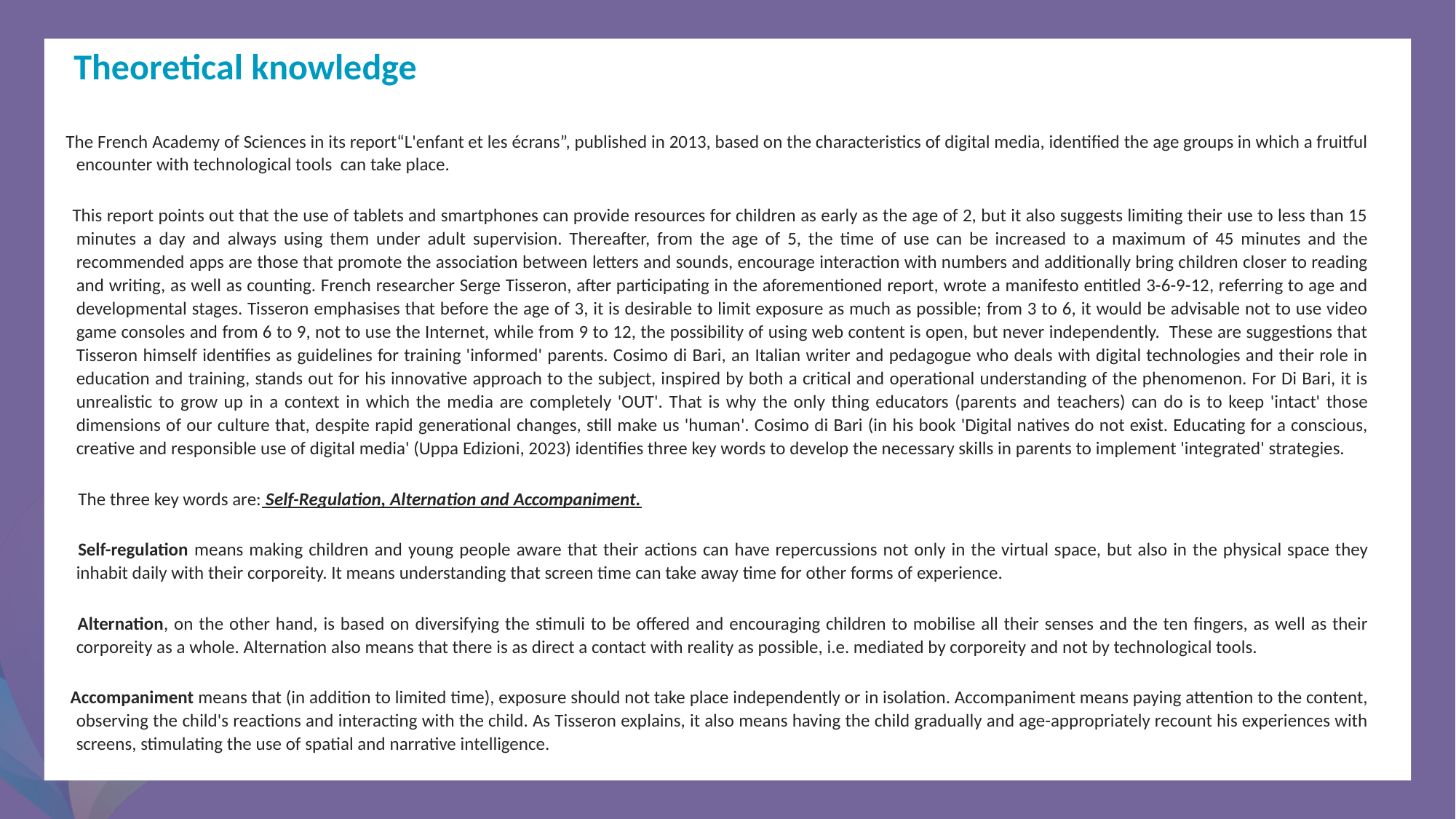

Theoretical knowledge

    The French Academy of Sciences in its report“L'enfant et les écrans”, published in 2013, based on the characteristics of digital media, identified the age groups in which a fruitful encounter with technological tools  can take place.
     This report points out that the use of tablets and smartphones can provide resources for children as early as the age of 2, but it also suggests limiting their use to less than 15 minutes a day and always using them under adult supervision. Thereafter, from the age of 5, the time of use can be increased to a maximum of 45 minutes and the recommended apps are those that promote the association between letters and sounds, encourage interaction with numbers and additionally bring children closer to reading and writing, as well as counting. French researcher Serge Tisseron, after participating in the aforementioned report, wrote a manifesto entitled 3-6-9-12, referring to age and developmental stages. Tisseron emphasises that before the age of 3, it is desirable to limit exposure as much as possible; from 3 to 6, it would be advisable not to use video game consoles and from 6 to 9, not to use the Internet, while from 9 to 12, the possibility of using web content is open, but never independently.  These are suggestions that Tisseron himself identifies as guidelines for training 'informed' parents. Cosimo di Bari, an Italian writer and pedagogue who deals with digital technologies and their role in education and training, stands out for his innovative approach to the subject, inspired by both a critical and operational understanding of the phenomenon. For Di Bari, it is unrealistic to grow up in a context in which the media are completely 'OUT'. That is why the only thing educators (parents and teachers) can do is to keep 'intact' those dimensions of our culture that, despite rapid generational changes, still make us 'human'. Cosimo di Bari (in his book 'Digital natives do not exist. Educating for a conscious, creative and responsible use of digital media' (Uppa Edizioni, 2023) identifies three key words to develop the necessary skills in parents to implement 'integrated' strategies.
       The three key words are: Self-Regulation, Alternation and Accompaniment.
     Self-regulation means making children and young people aware that their actions can have repercussions not only in the virtual space, but also in the physical space they inhabit daily with their corporeity. It means understanding that screen time can take away time for other forms of experience.
     Alternation, on the other hand, is based on diversifying the stimuli to be offered and encouraging children to mobilise all their senses and the ten fingers, as well as their corporeity as a whole. Alternation also means that there is as direct a contact with reality as possible, i.e. mediated by corporeity and not by technological tools.
     Accompaniment means that (in addition to limited time), exposure should not take place independently or in isolation. Accompaniment means paying attention to the content, observing the child's reactions and interacting with the child. As Tisseron explains, it also means having the child gradually and age-appropriately recount his experiences with screens, stimulating the use of spatial and narrative intelligence.